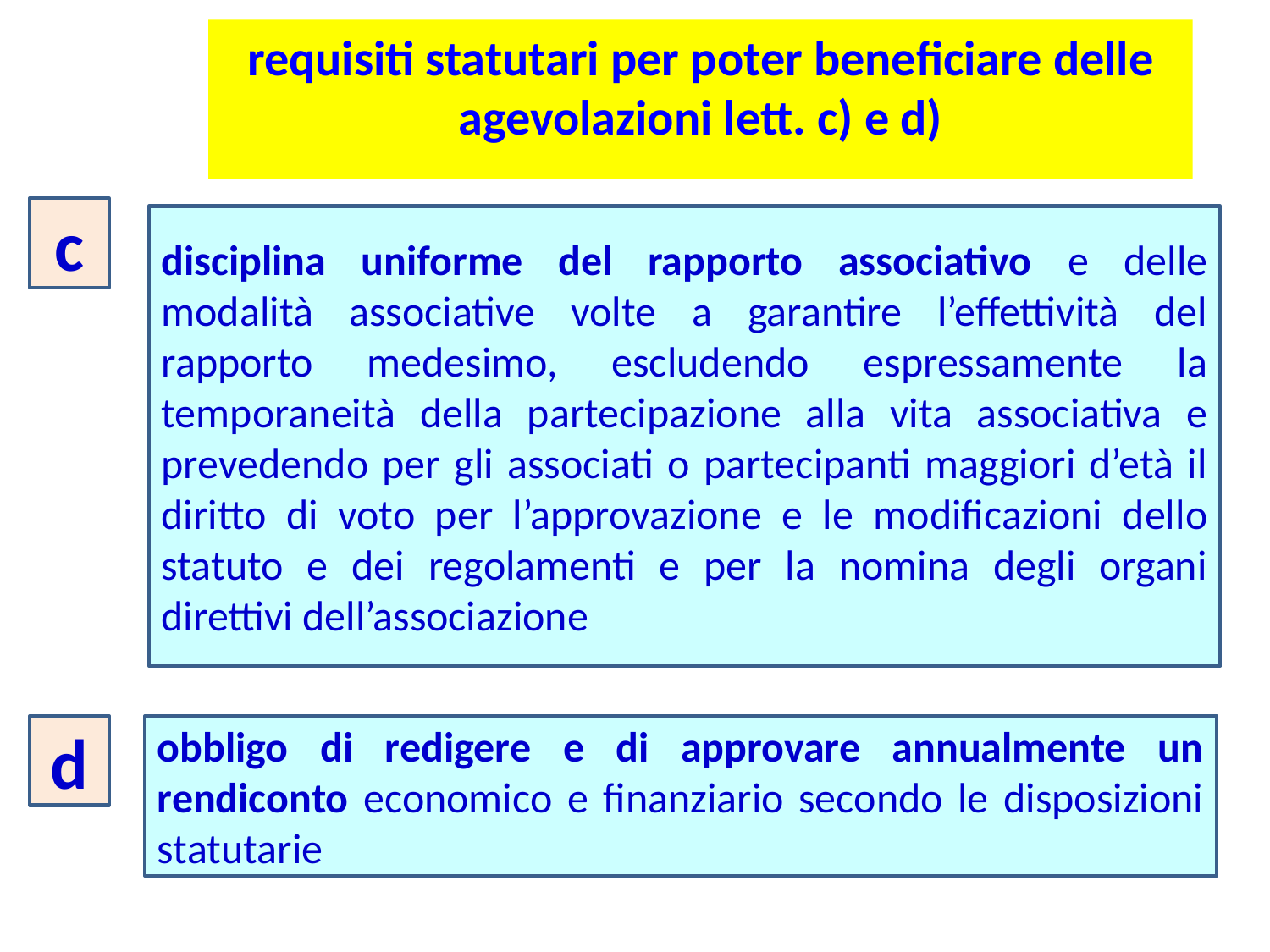

requisiti statutari per poter beneficiare delle agevolazioni lett. c) e d)
c
disciplina uniforme del rapporto associativo e delle modalità associative volte a garantire l’effettività del rapporto medesimo, escludendo espressamente la temporaneità della partecipazione alla vita associativa e prevedendo per gli associati o partecipanti maggiori d’età il diritto di voto per l’approvazione e le modificazioni dello statuto e dei regolamenti e per la nomina degli organi direttivi dell’associazione
d
obbligo di redigere e di approvare annualmente un rendiconto economico e finanziario secondo le disposizioni statutarie